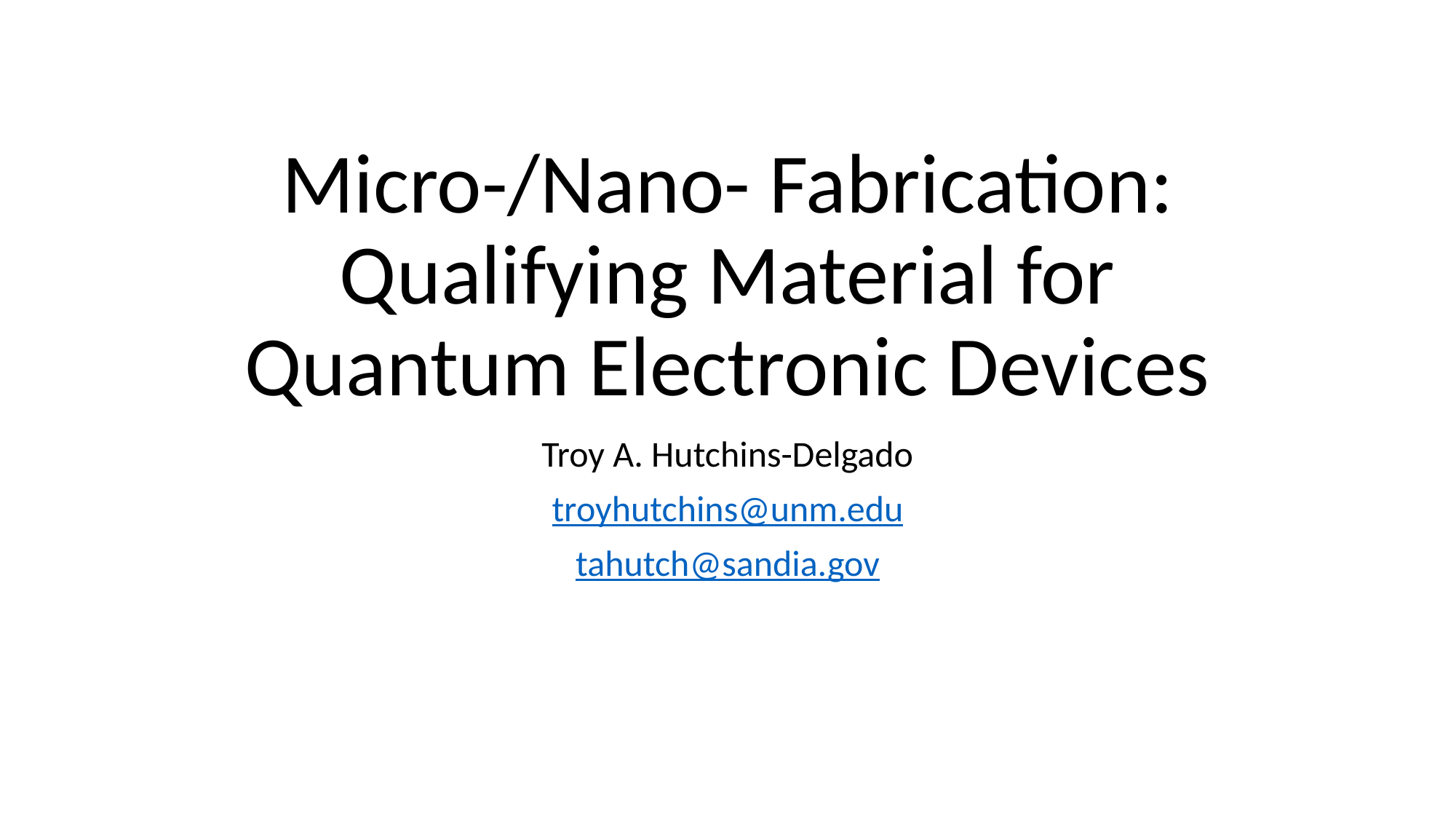

# Micro-/Nano- Fabrication: Qualifying Material for Quantum Electronic Devices
Troy A. Hutchins-Delgado
troyhutchins@unm.edu
tahutch@sandia.gov